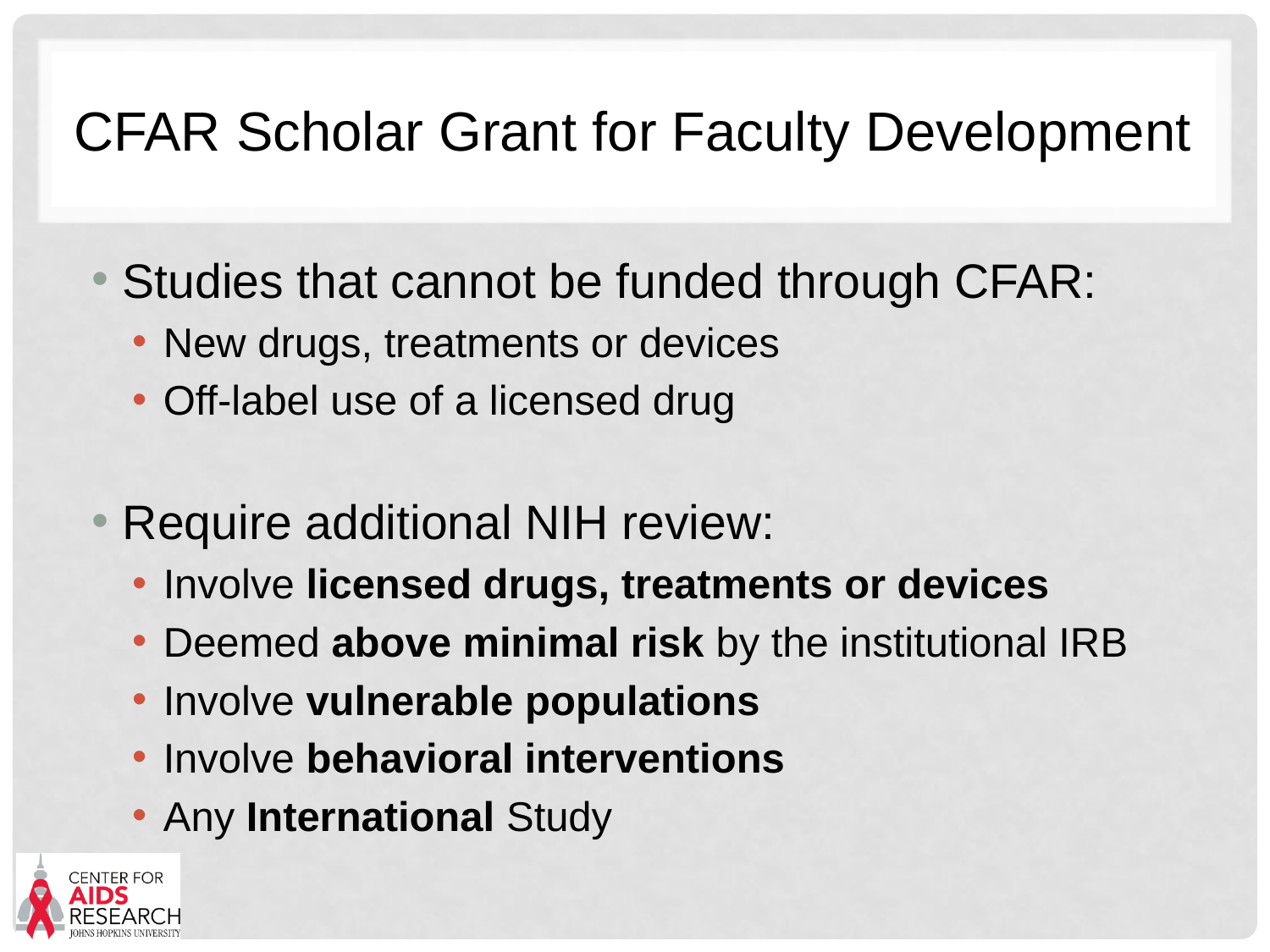

# CFAR Scholar Grant for Faculty Development
Studies that cannot be funded through CFAR:
New drugs, treatments or devices
Off-label use of a licensed drug

Require additional NIH review:
Involve licensed drugs, treatments or devices
Deemed above minimal risk by the institutional IRB
Involve vulnerable populations
Involve behavioral interventions
Any International Study